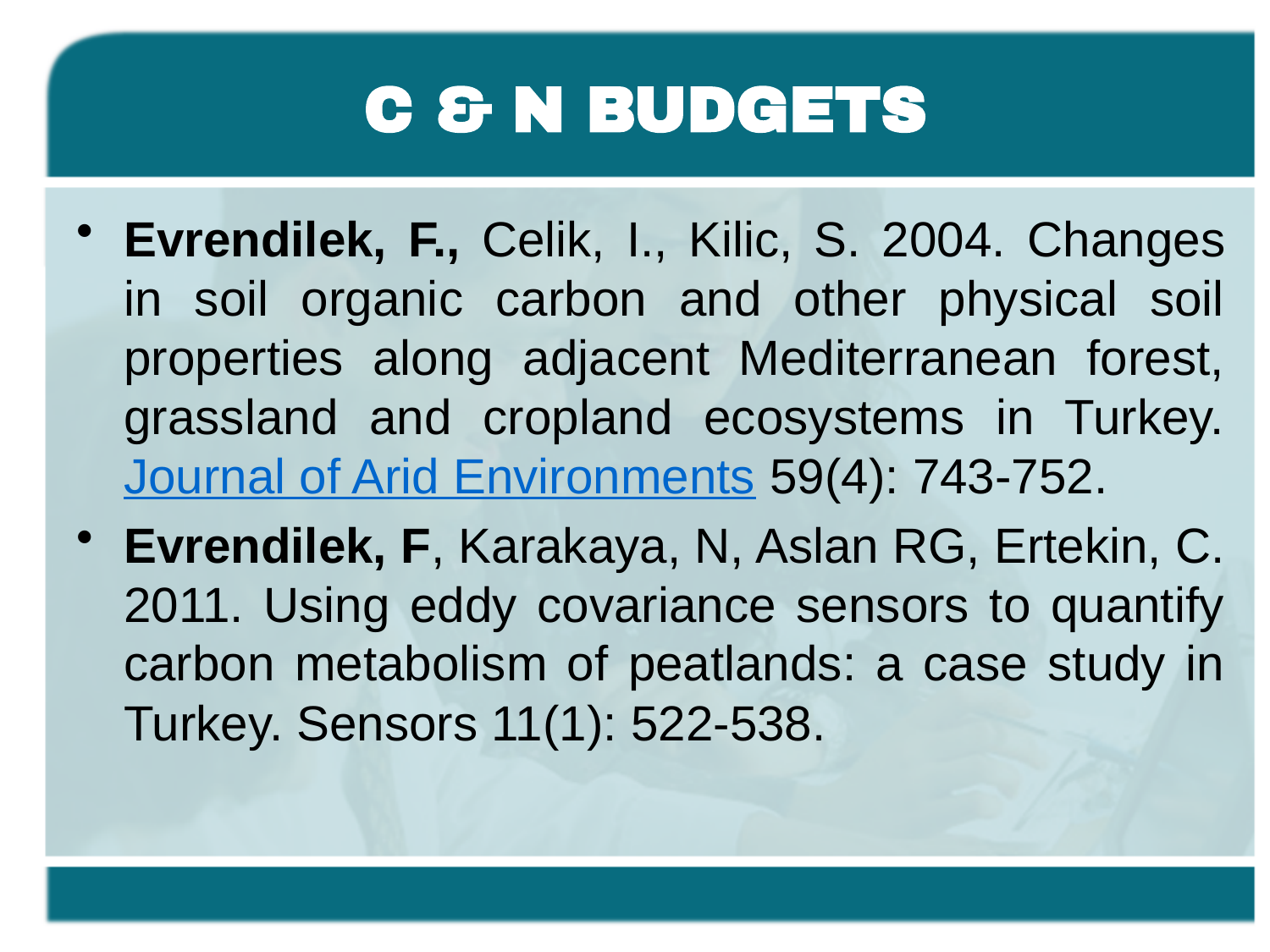

# C & N budgets
Evrendilek, F., Celik, I., Kilic, S. 2004. Changes in soil organic carbon and other physical soil properties along adjacent Mediterranean forest, grassland and cropland ecosystems in Turkey. Journal of Arid Environments 59(4): 743-752.
Evrendilek, F, Karakaya, N, Aslan RG, Ertekin, C. 2011. Using eddy covariance sensors to quantify carbon metabolism of peatlands: a case study in Turkey. Sensors 11(1): 522-538.